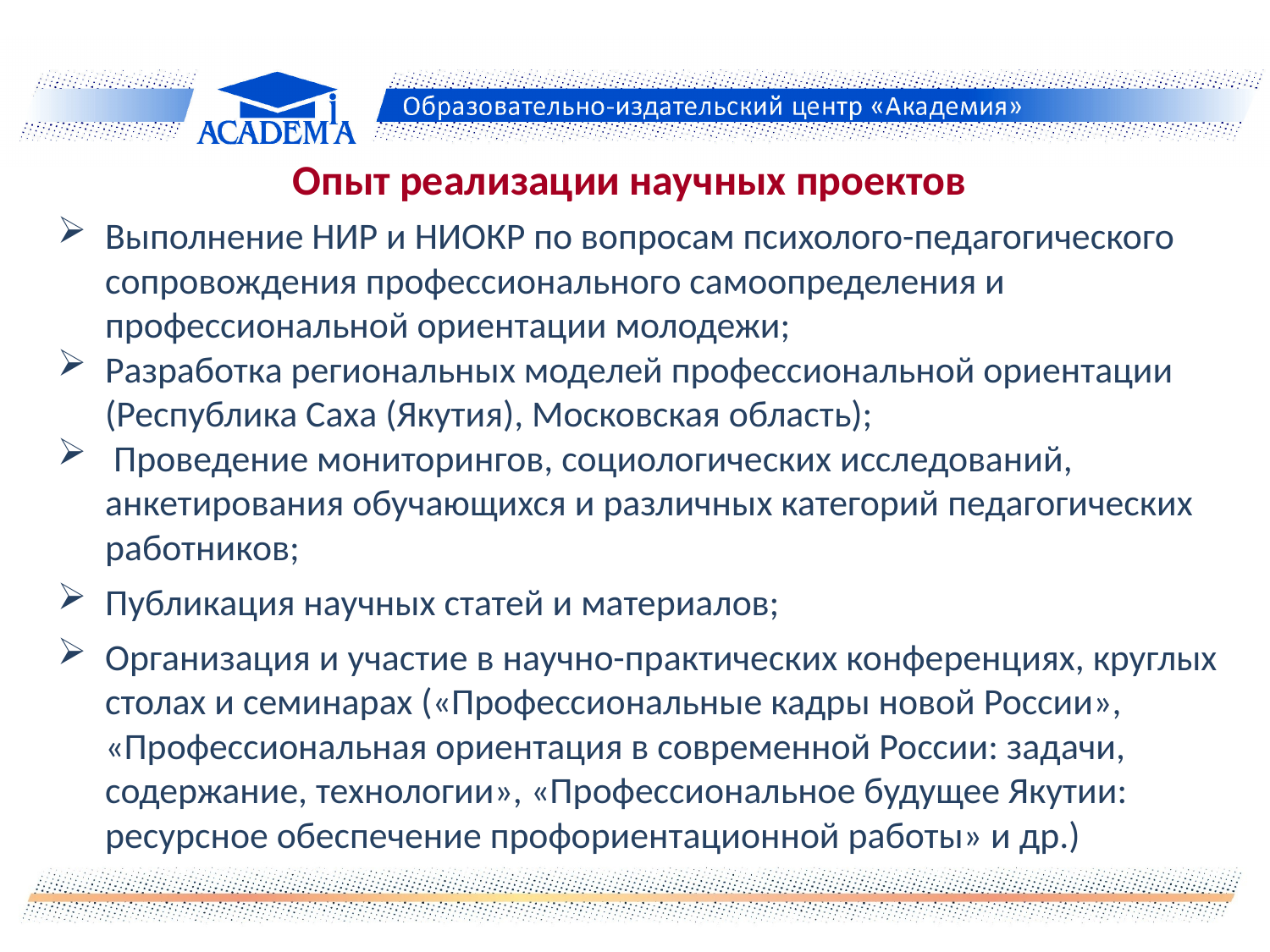

Опыт реализации научных проектов
Выполнение НИР и НИОКР по вопросам психолого-педагогического сопровождения профессионального самоопределения и профессиональной ориентации молодежи;
Разработка региональных моделей профессиональной ориентации (Республика Саха (Якутия), Московская область);
 Проведение мониторингов, социологических исследований, анкетирования обучающихся и различных категорий педагогических работников;
Публикация научных статей и материалов;
Организация и участие в научно-практических конференциях, круглых столах и семинарах («Профессиональные кадры новой России»,  «Профессиональная ориентация в современной России: задачи, содержание, технологии», «Профессиональное будущее Якутии: ресурсное обеспечение профориентационной работы» и др.)